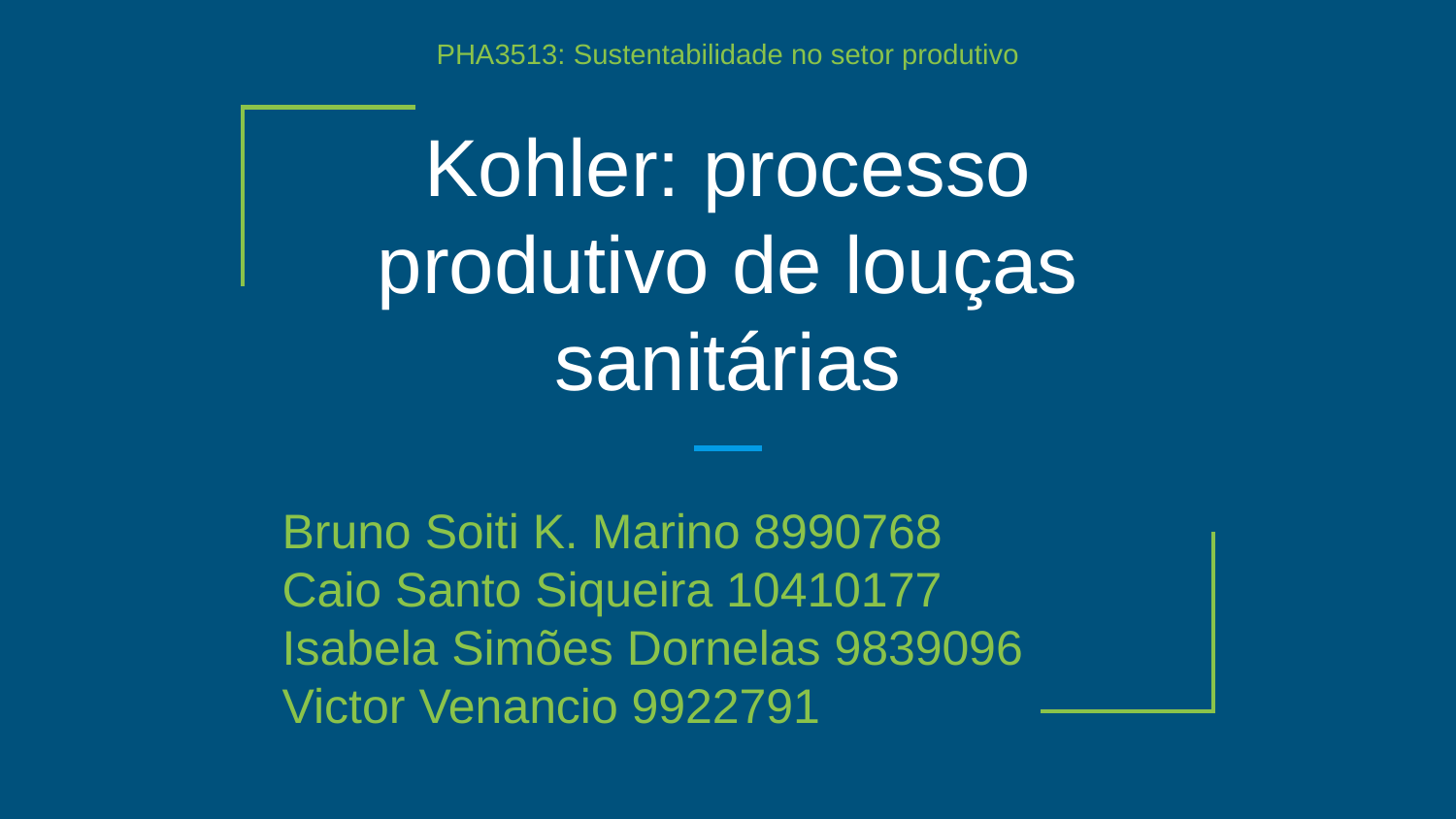

PHA3513: Sustentabilidade no setor produtivo
# Kohler: processo produtivo de louças sanitárias
Bruno Soiti K. Marino 8990768
Caio Santo Siqueira 10410177
Isabela Simões Dornelas 9839096
Victor Venancio 9922791